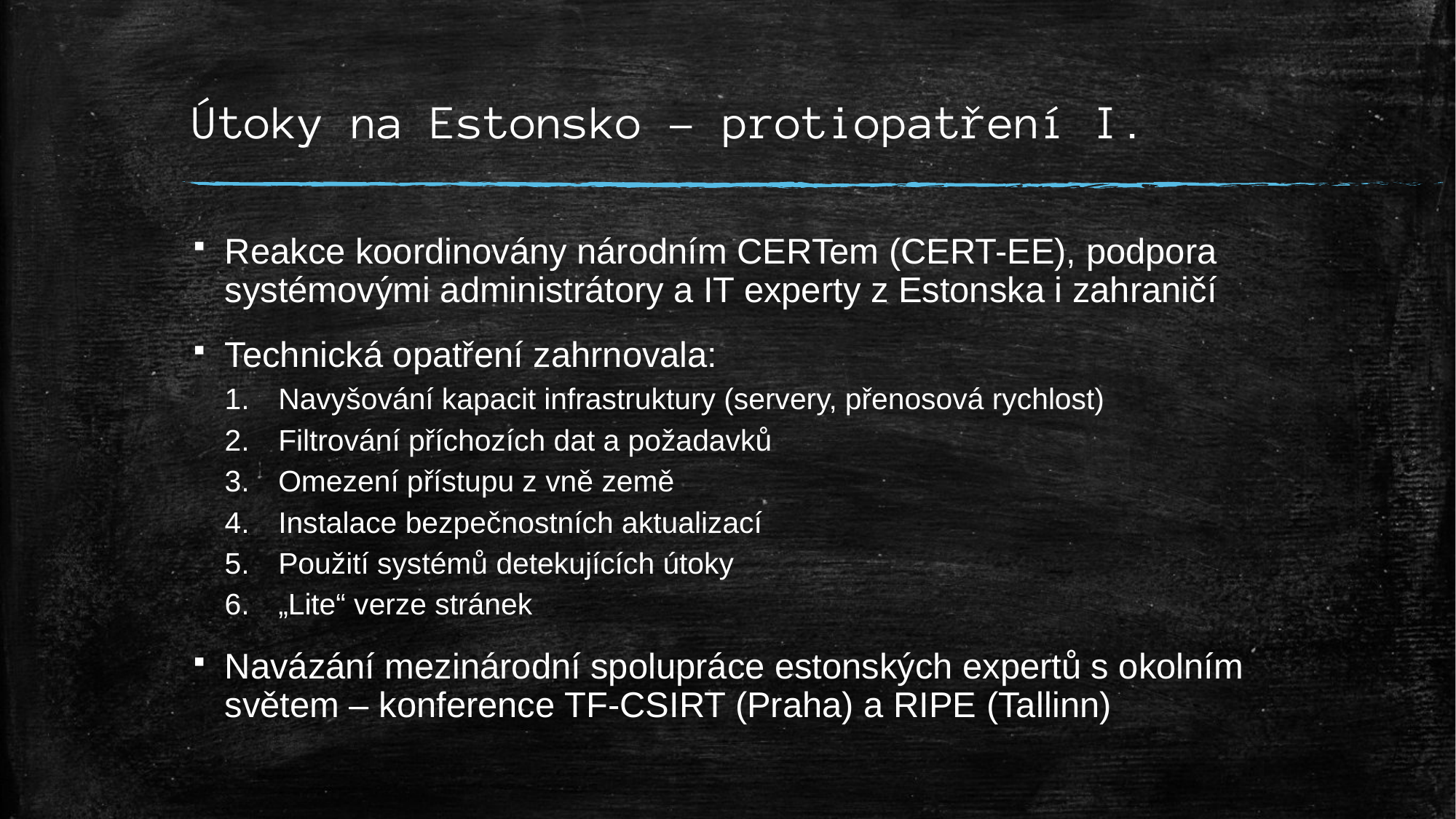

# Útoky na Estonsko – protiopatření I.
Reakce koordinovány národním CERTem (CERT-EE), podpora systémovými administrátory a IT experty z Estonska i zahraničí
Technická opatření zahrnovala:
Navyšování kapacit infrastruktury (servery, přenosová rychlost)
Filtrování příchozích dat a požadavků
Omezení přístupu z vně země
Instalace bezpečnostních aktualizací
Použití systémů detekujících útoky
„Lite“ verze stránek
Navázání mezinárodní spolupráce estonských expertů s okolním světem – konference TF-CSIRT (Praha) a RIPE (Tallinn)